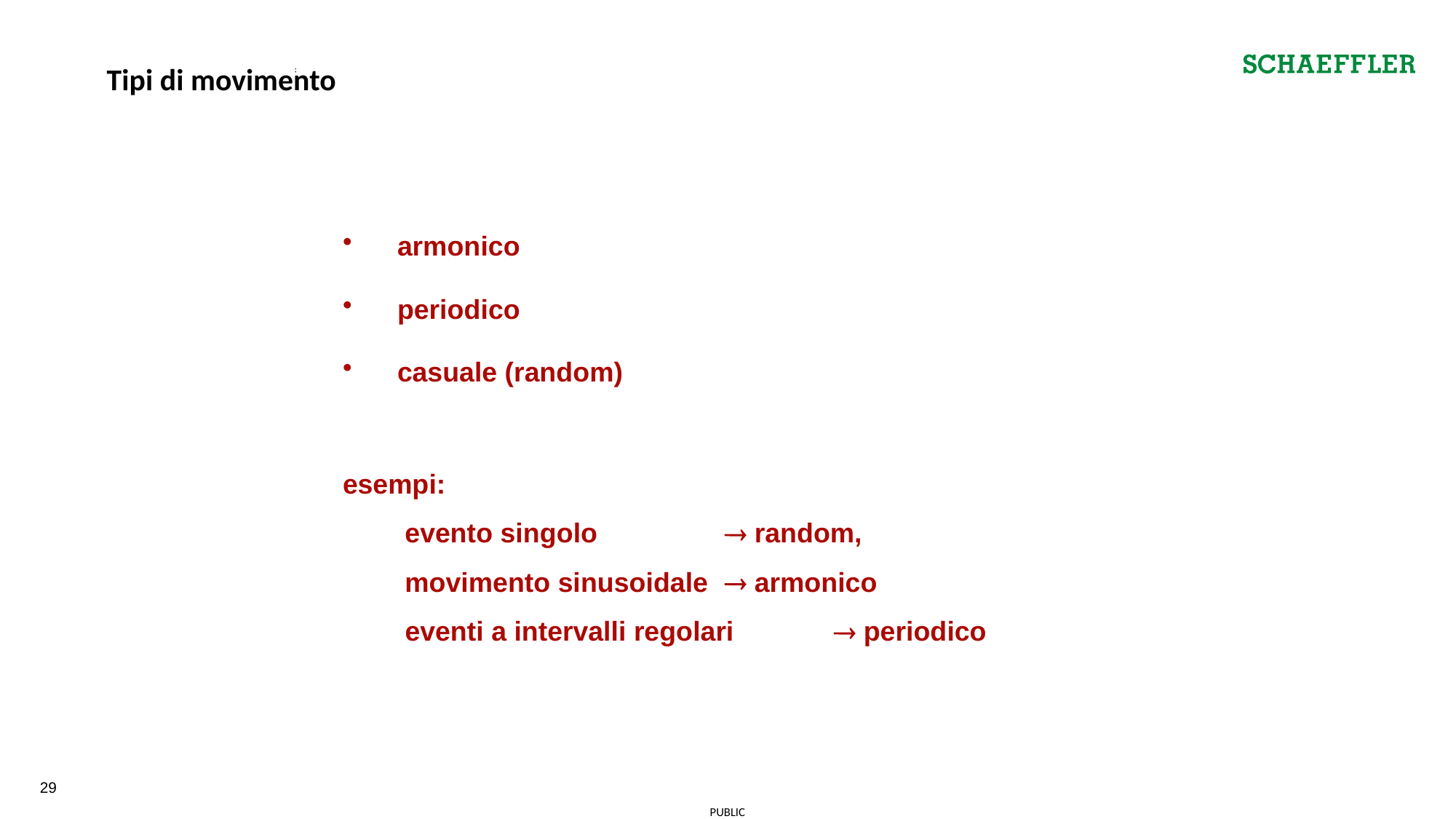

Tipi di movimento

armonico
periodico
casuale (random)

esempi:
 evento singolo		→ random,
 movimento sinusoidale	→ armonico
	 eventi a intervalli regolari 	→ periodico
29